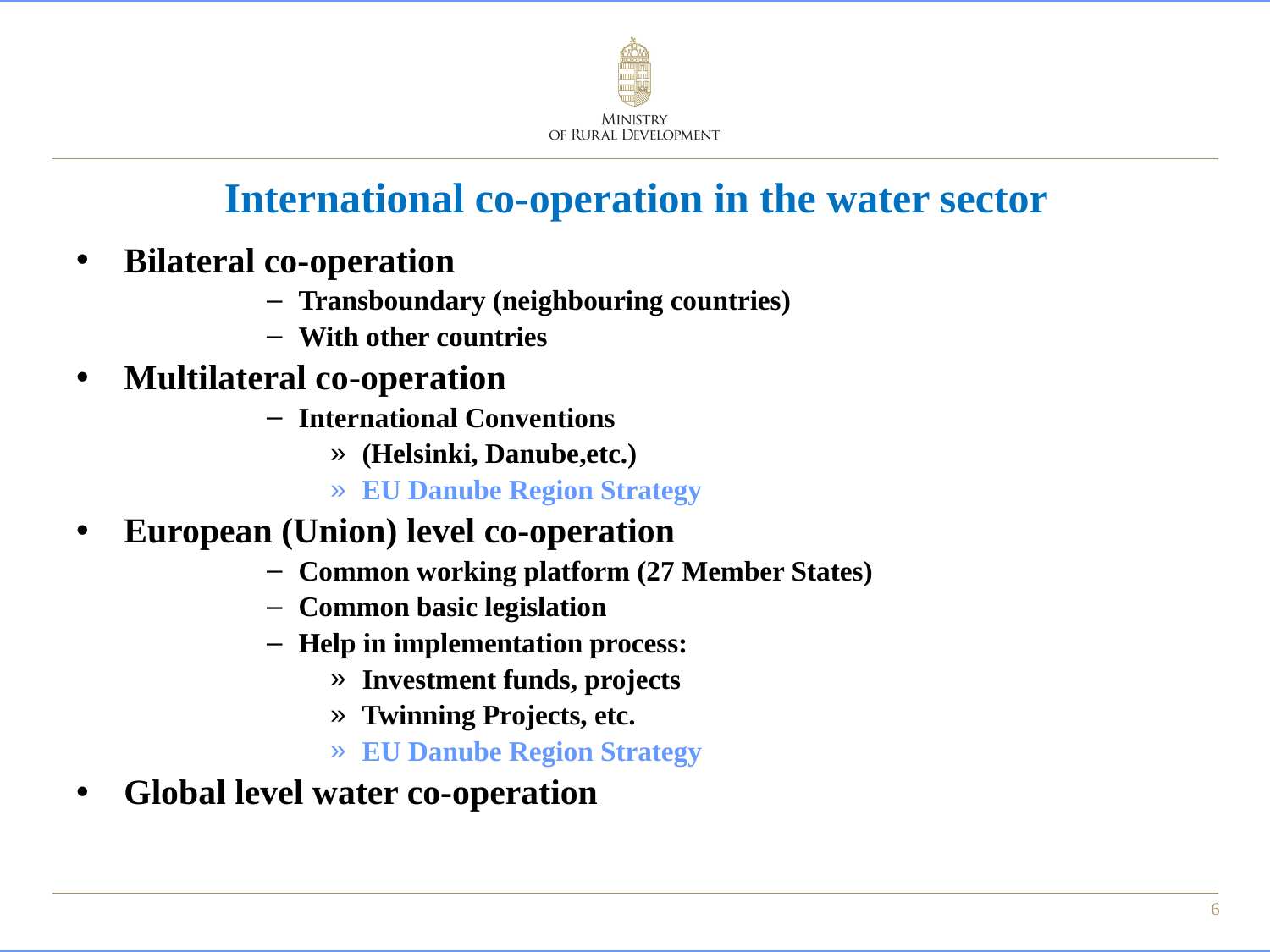

# International co-operation in the water sector
Bilateral co-operation
Transboundary (neighbouring countries)
With other countries
Multilateral co-operation
International Conventions
(Helsinki, Danube,etc.)
EU Danube Region Strategy
European (Union) level co-operation
Common working platform (27 Member States)
Common basic legislation
Help in implementation process:
Investment funds, projects
Twinning Projects, etc.
EU Danube Region Strategy
Global level water co-operation